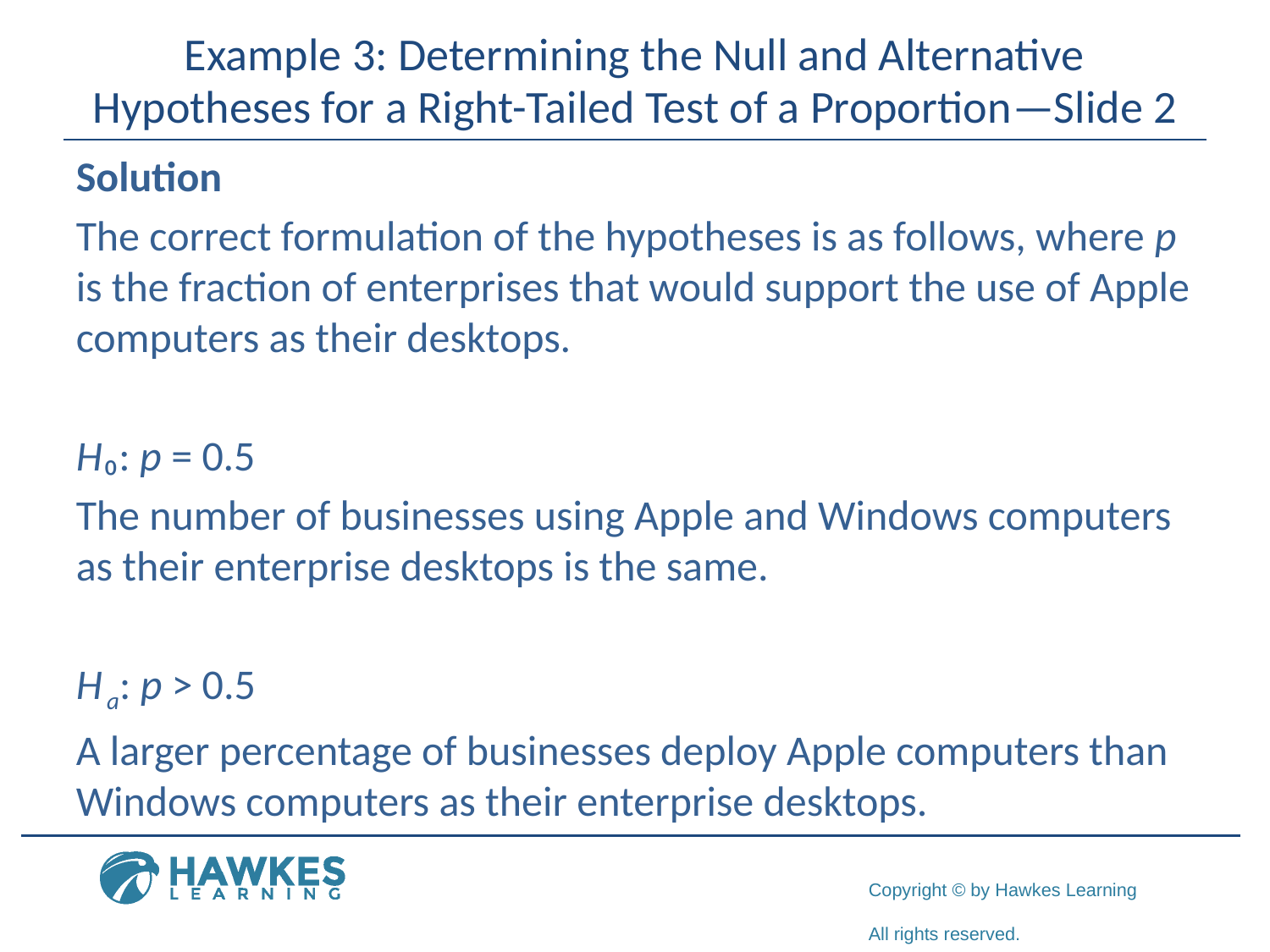

# Example 3: Determining the Null and Alternative Hypotheses for a Right-Tailed Test of a Proportion—Slide 2
Solution
The correct formulation of the hypotheses is as follows, where p is the fraction of enterprises that would support the use of Apple computers as their desktops.

H₀: p = 0.5
The number of businesses using Apple and Windows computers as their enterprise desktops is the same.

H a: p > 0.5
A larger percentage of businesses deploy Apple computers than Windows computers as their enterprise desktops.